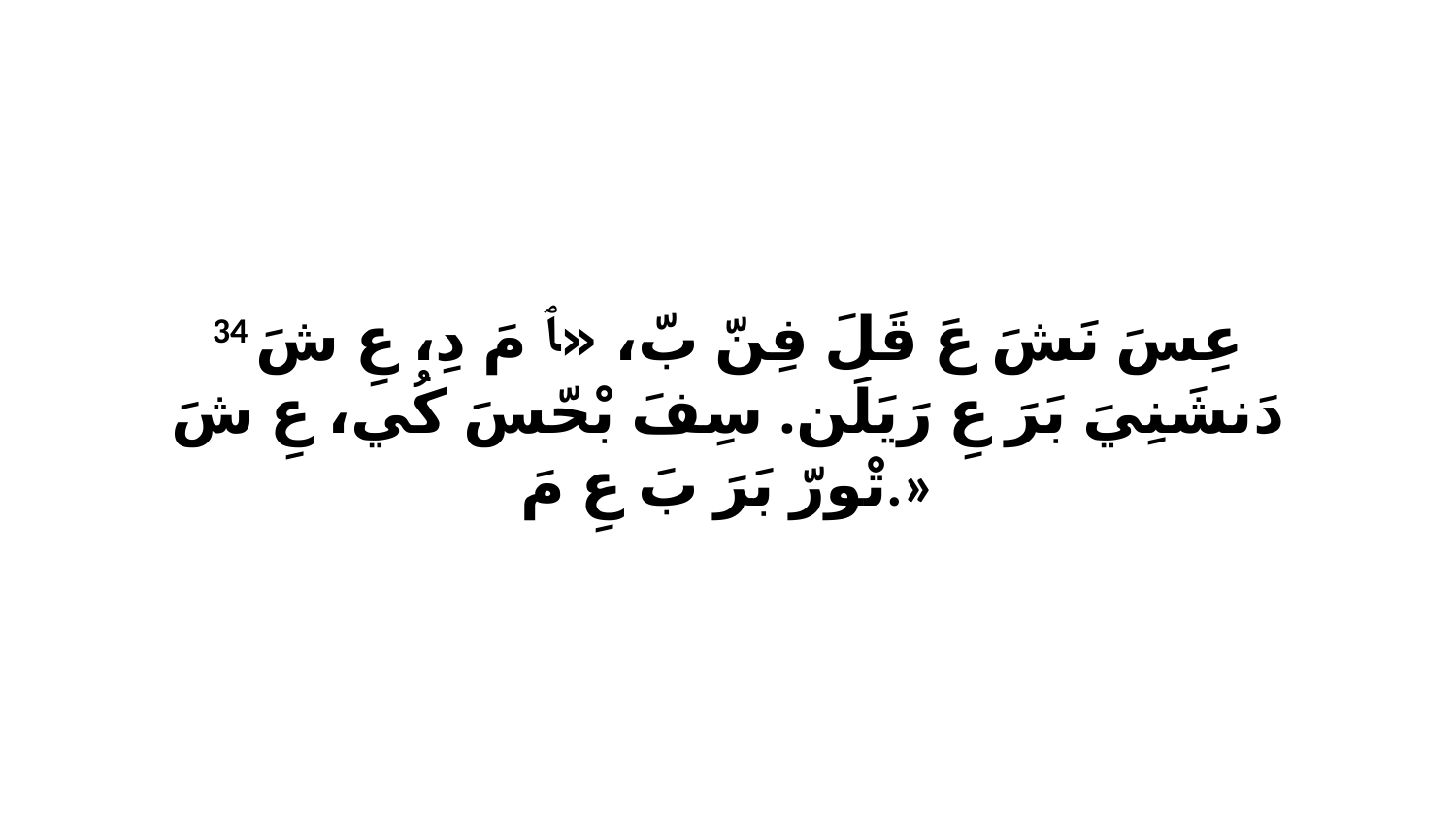

34 عِسَ نَشَ عَ قَلَ فِنّ بّ، «ﭑ مَ دِ، عِ شَ دَنشَنِيَ بَرَ عِ رَيَلَن. سِفَ بْحّسَ كُي، عِ شَ تْورّ بَرَ بَ عِ مَ.»